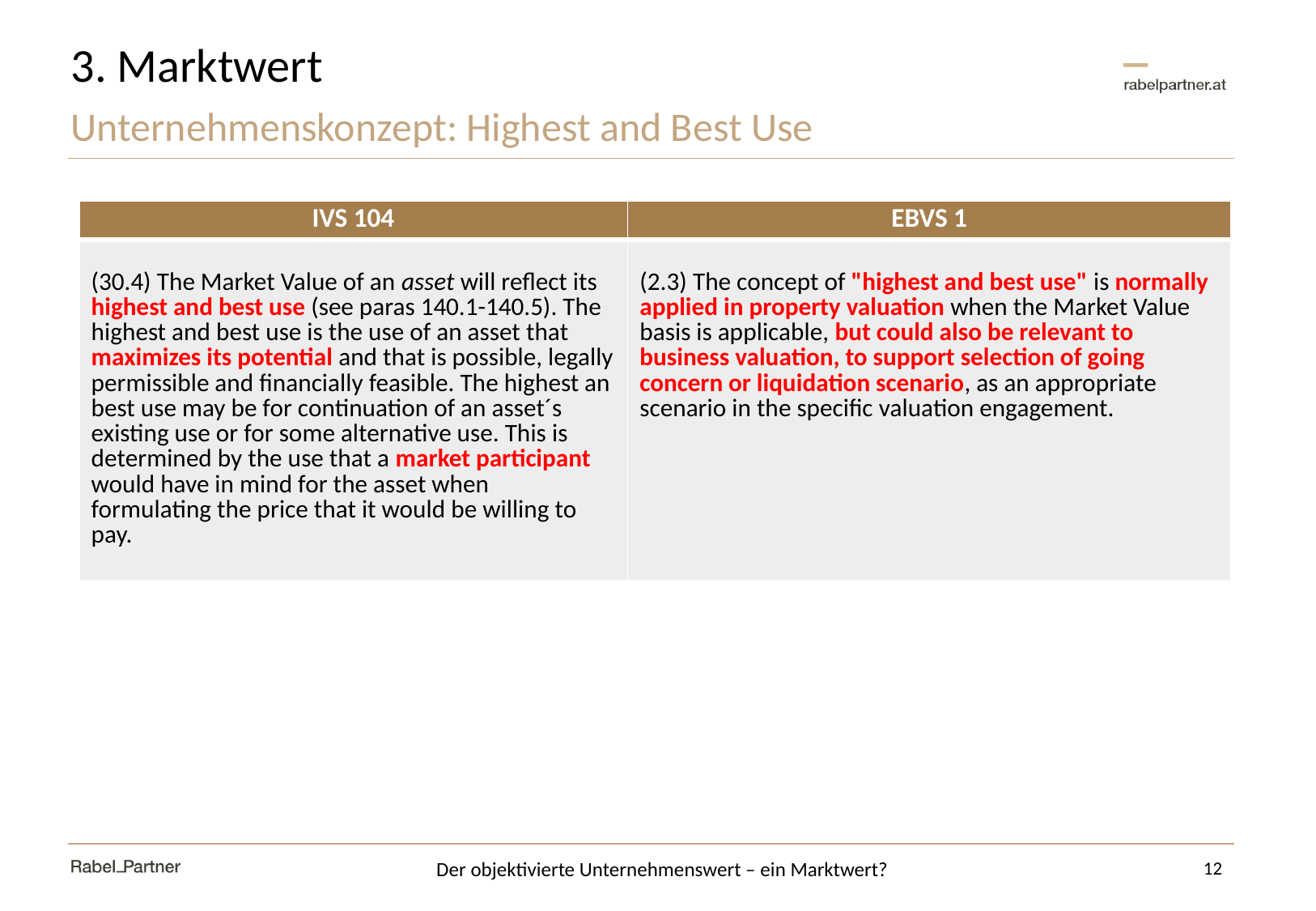

# 3. Marktwert
Unternehmenskonzept: Highest and Best Use
| IVS 104 | EBVS 1 |
| --- | --- |
| (30.4) The Market Value of an asset will reflect its highest and best use (see paras 140.1-140.5). The highest and best use is the use of an asset that maximizes its potential and that is possible, legally permissible and financially feasible. The highest an best use may be for continuation of an asset´s existing use or for some alternative use. This is determined by the use that a market participant would have in mind for the asset when formulating the price that it would be willing to pay. | (2.3) The concept of "highest and best use" is normally applied in property valuation when the Market Value basis is applicable, but could also be relevant to business valuation, to support selection of going concern or liquidation scenario, as an appropriate scenario in the specific valuation engagement. |
12
Der objektivierte Unternehmenswert – ein Marktwert?